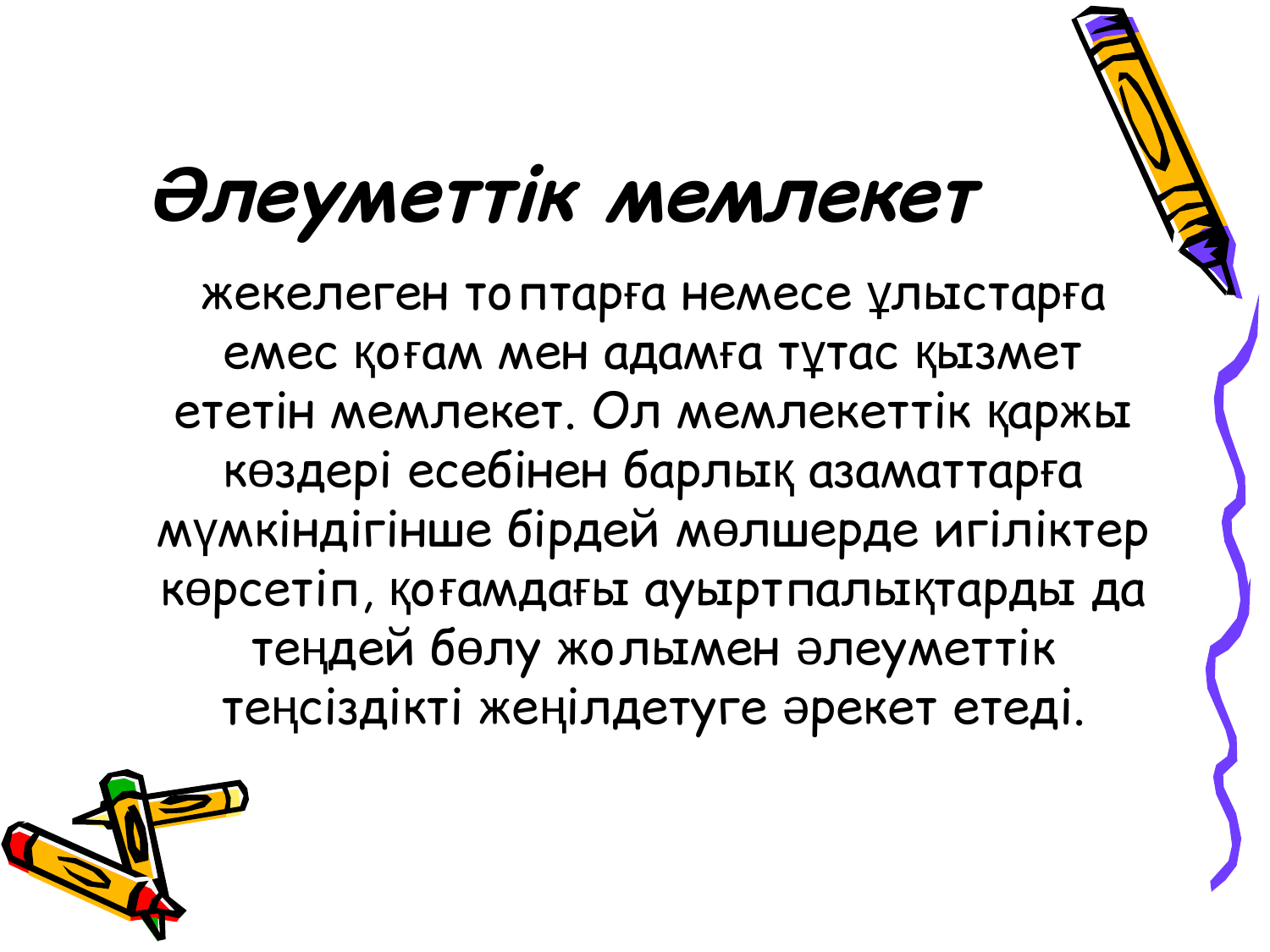

# Әлеуметтiк мемлекет
	жекелеген топтарға немесе ұлыстарға емес қоғам мен адамға тұтас қызмет ететiн мемлекет. Ол мемлекеттiк қаржы көздерi есебiнен барлық азаматтарға мүмкiндiгiнше бiрдей мөлшерде игiлiктер көрсетiп, қоғамдағы ауыртпалықтарды да теңдей бөлу жолымен әлеуметтiк теңсiздiктi жеңiлдетуге әрекет етедi.